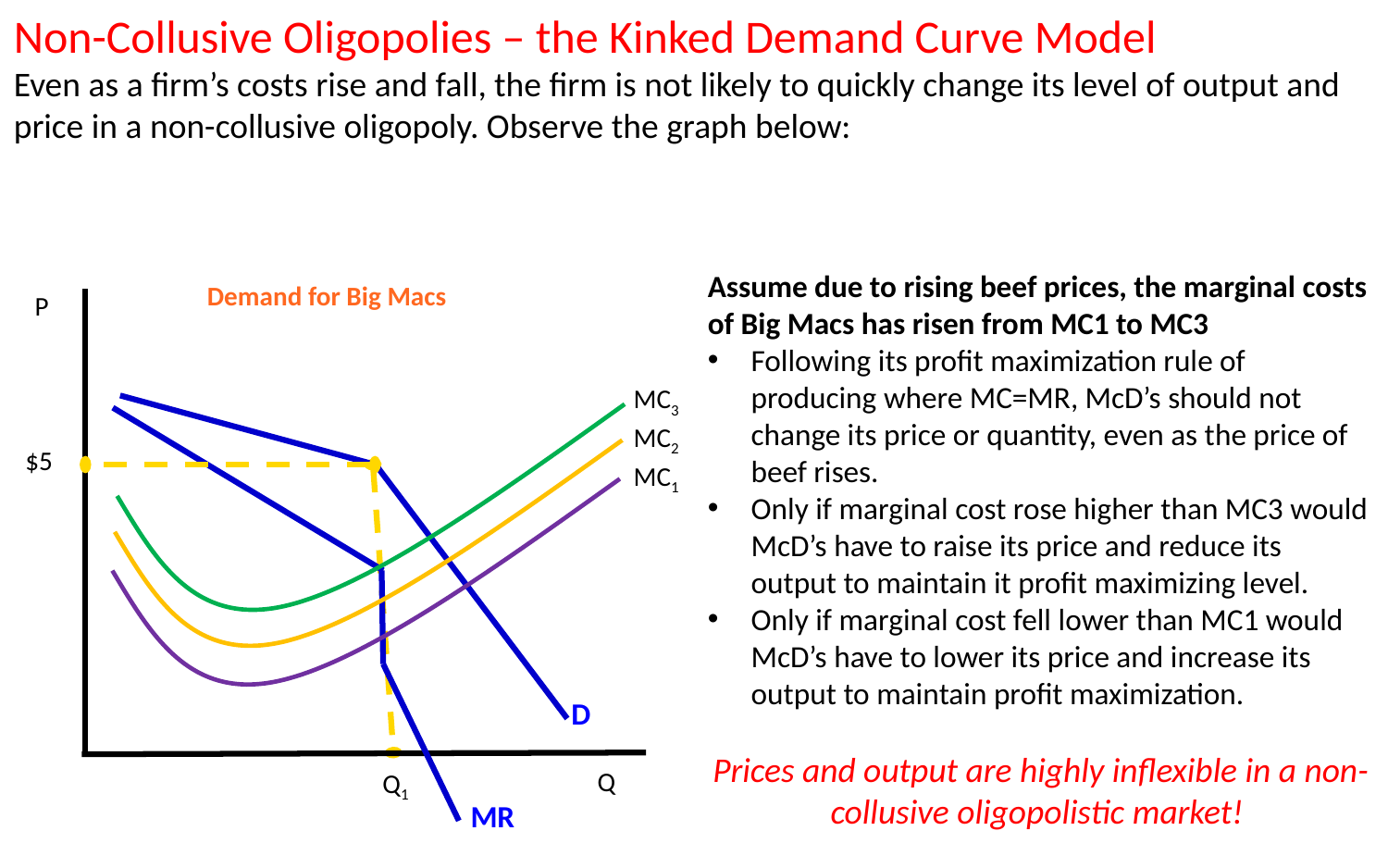

Non-Collusive Oligopolies – the Kinked Demand Curve Model
Even as a firm’s costs rise and fall, the firm is not likely to quickly change its level of output and price in a non-collusive oligopoly. Observe the graph below:
Assume due to rising beef prices, the marginal costs of Big Macs has risen from MC1 to MC3
Following its profit maximization rule of producing where MC=MR, McD’s should not change its price or quantity, even as the price of beef rises.
Only if marginal cost rose higher than MC3 would McD’s have to raise its price and reduce its output to maintain it profit maximizing level.
Only if marginal cost fell lower than MC1 would McD’s have to lower its price and increase its output to maintain profit maximization.

Prices and output are highly inflexible in a non-collusive oligopolistic market!
Demand for Big Macs
P
MC3
MC2
$5
MC1
D
Q
Q1
MR